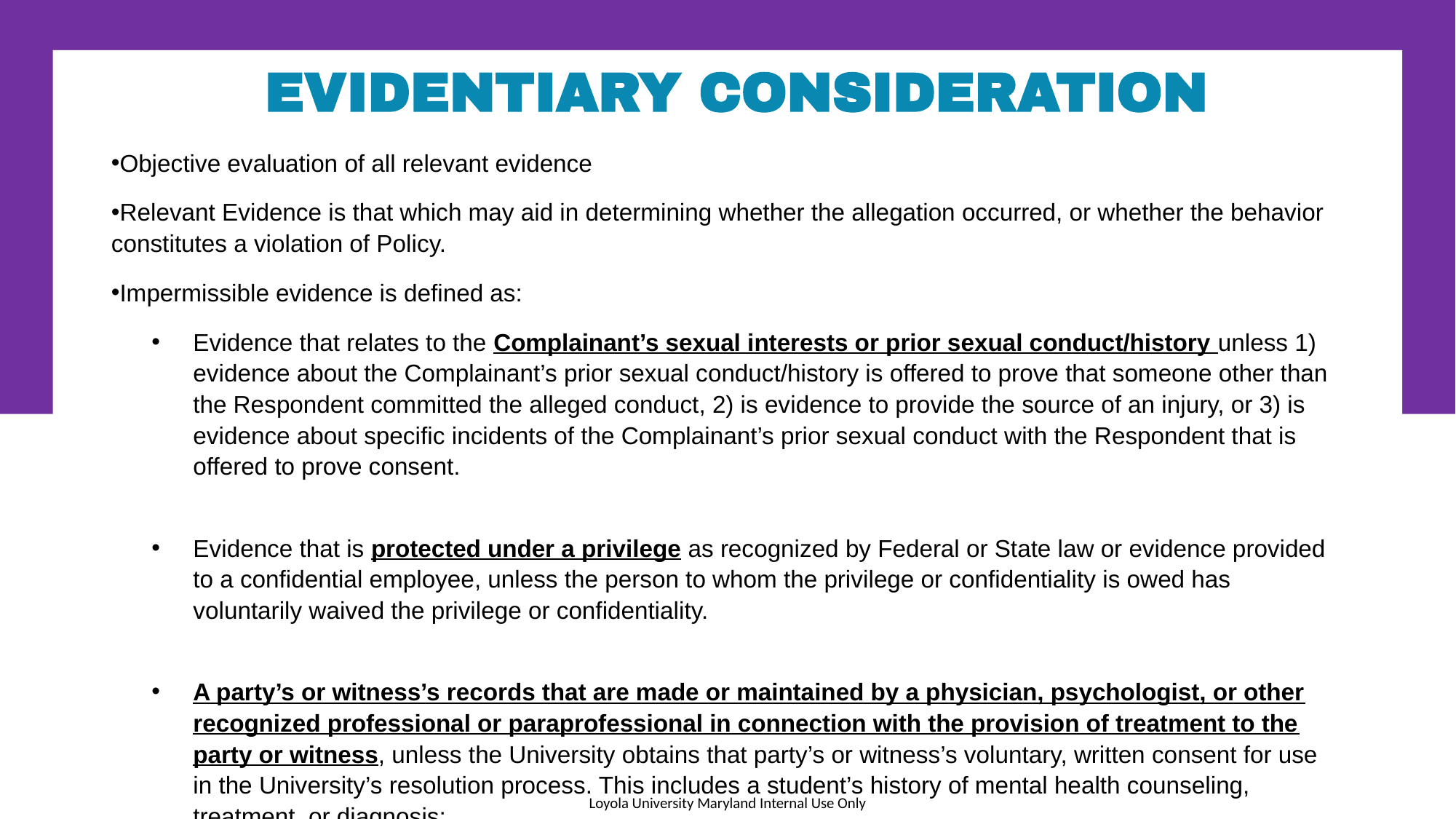

# Evidentiary consideration
Objective evaluation of all relevant evidence
Relevant Evidence is that which may aid in determining whether the allegation occurred, or whether the behavior constitutes a violation of Policy.
Impermissible evidence is defined as:
Evidence that relates to the Complainant’s sexual interests or prior sexual conduct/history unless 1) evidence about the Complainant’s prior sexual conduct/history is offered to prove that someone other than the Respondent committed the alleged conduct, 2) is evidence to provide the source of an injury, or 3) is evidence about specific incidents of the Complainant’s prior sexual conduct with the Respondent that is offered to prove consent.

Evidence that is protected under a privilege as recognized by Federal or State law or evidence provided to a confidential employee, unless the person to whom the privilege or confidentiality is owed has voluntarily waived the privilege or confidentiality.

A party’s or witness’s records that are made or maintained by a physician, psychologist, or other recognized professional or paraprofessional in connection with the provision of treatment to the party or witness, unless the University obtains that party’s or witness’s voluntary, written consent for use in the University’s resolution process. This includes a student’s history of mental health counseling, treatment, or diagnosis;